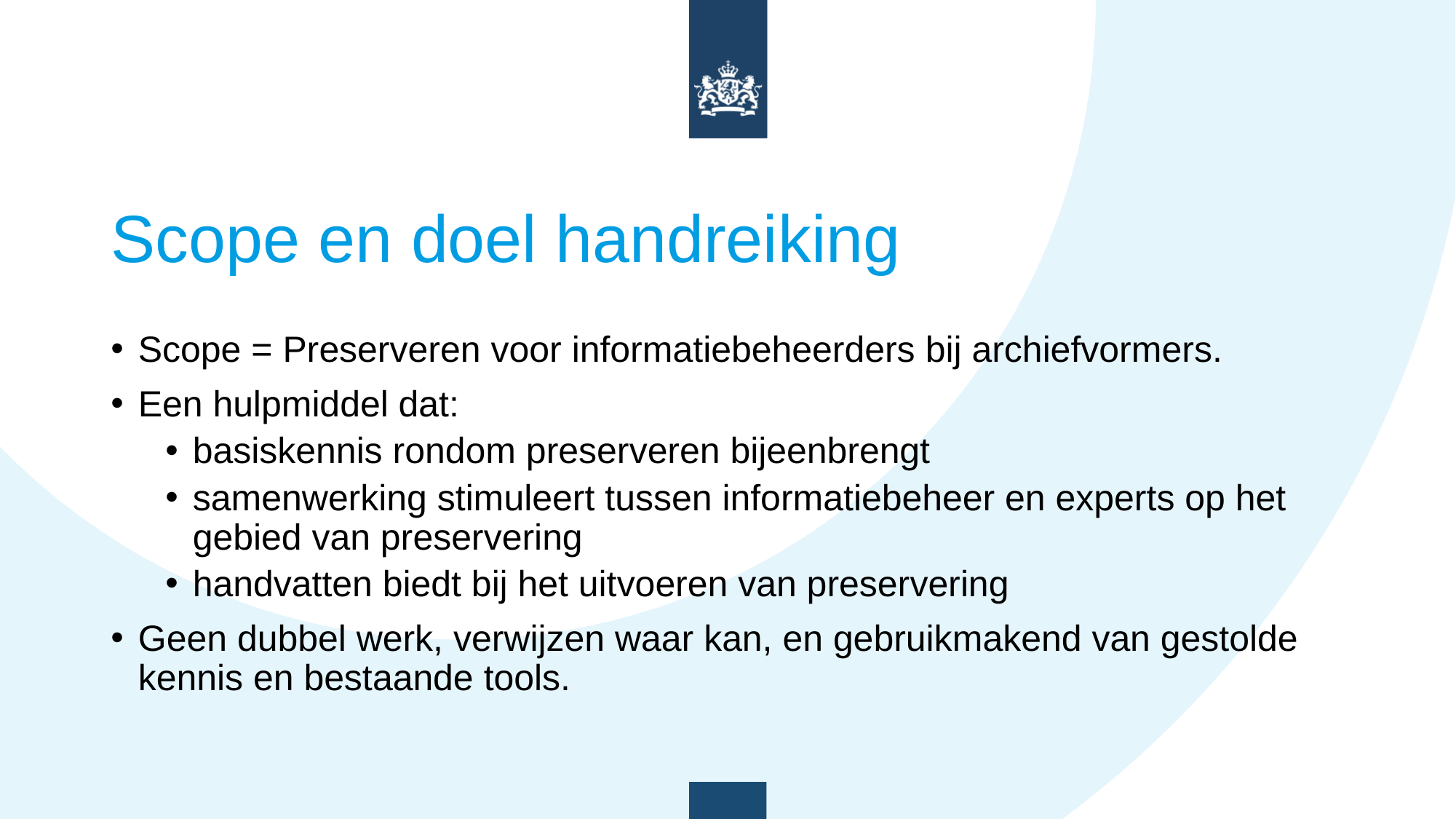

# Scope en doel handreiking
Scope = Preserveren voor informatiebeheerders bij archiefvormers.
Een hulpmiddel dat:
basiskennis rondom preserveren bijeenbrengt
samenwerking stimuleert tussen informatiebeheer en experts op het gebied van preservering
handvatten biedt bij het uitvoeren van preservering
Geen dubbel werk, verwijzen waar kan, en gebruikmakend van gestolde kennis en bestaande tools.